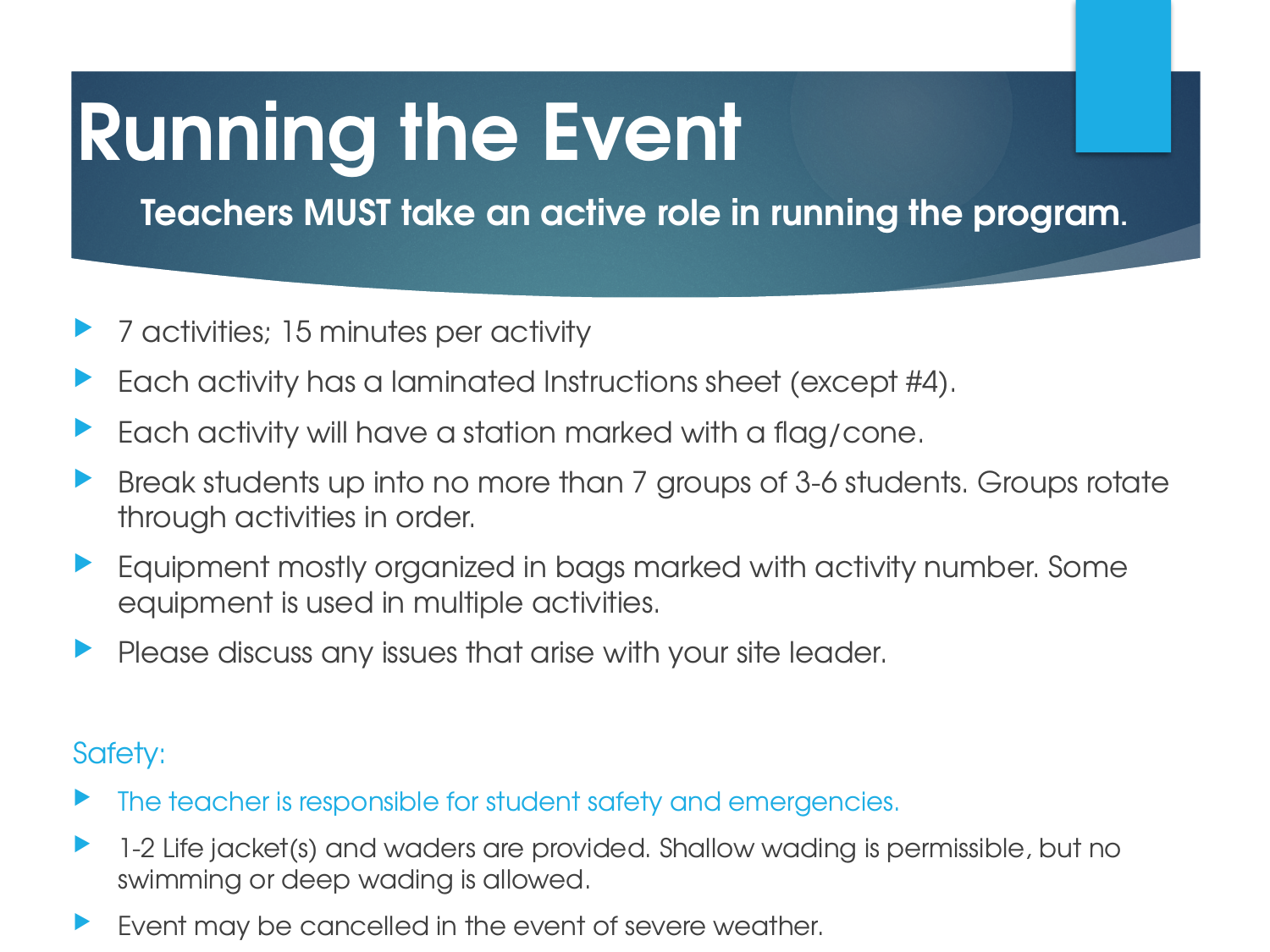

# Running the Event
Teachers MUST take an active role in running the program.
7 activities; 15 minutes per activity
Each activity has a laminated Instructions sheet (except #4).
Each activity will have a station marked with a flag/cone.
Break students up into no more than 7 groups of 3-6 students. Groups rotate through activities in order.
Equipment mostly organized in bags marked with activity number. Some equipment is used in multiple activities.
Please discuss any issues that arise with your site leader.

Safety:
The teacher is responsible for student safety and emergencies.
1-2 Life jacket(s) and waders are provided. Shallow wading is permissible, but no swimming or deep wading is allowed.
Event may be cancelled in the event of severe weather.